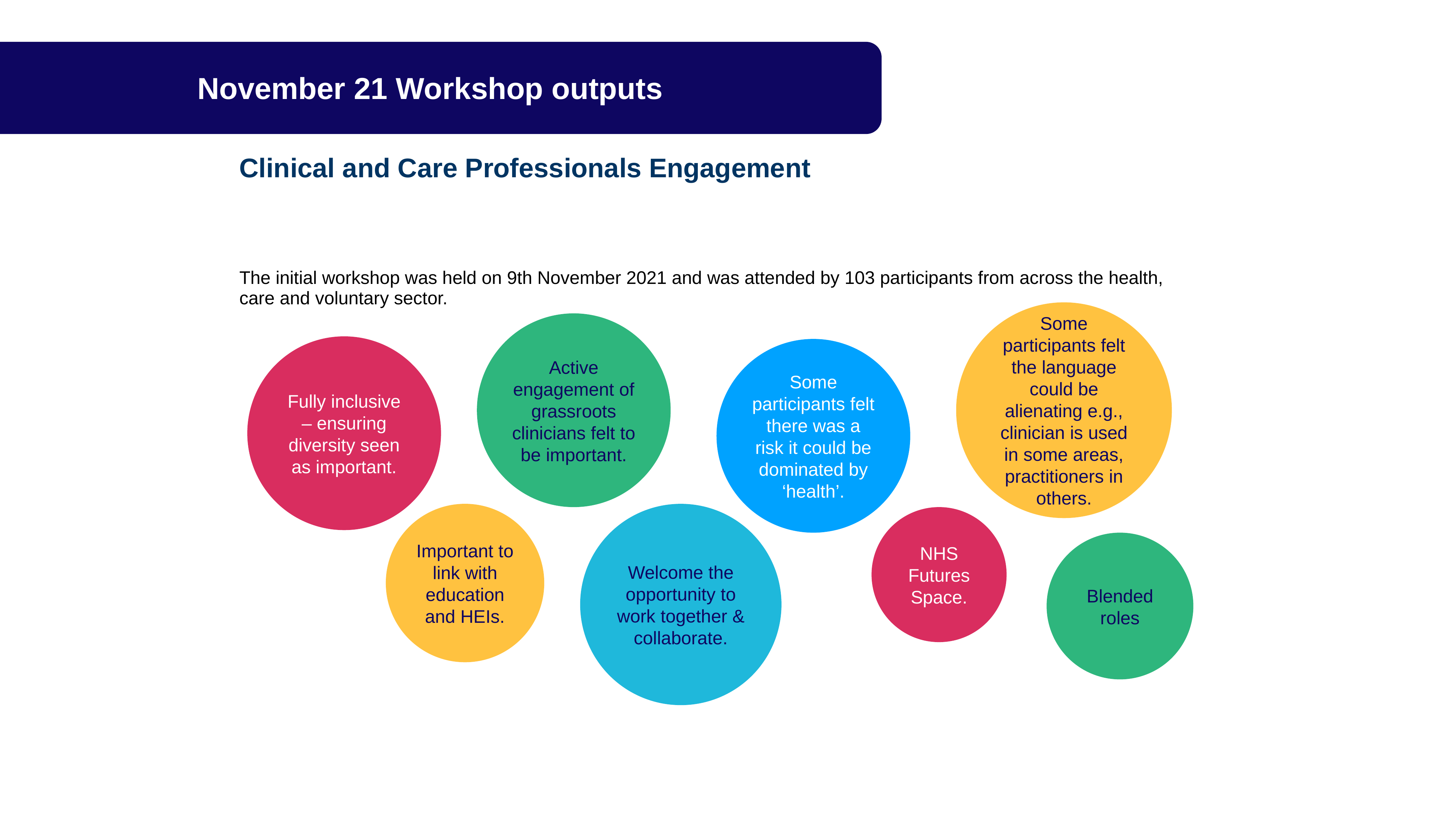

November 21 Workshop outputs
Clinical and Care Professionals Engagement
The initial workshop was held on 9th November 2021 and was attended by 103 participants from across the health, care and voluntary sector.
Some participants felt the language could be alienating e.g., clinician is used in some areas, practitioners in others.
Active engagement of grassroots clinicians felt to be important.
Fully inclusive – ensuring diversity seen as important.
Some participants felt there was a risk it could be dominated by ‘health’.
Welcome the opportunity to work together & collaborate.
Important to link with education and HEIs.
NHS Futures Space.
Blended roles